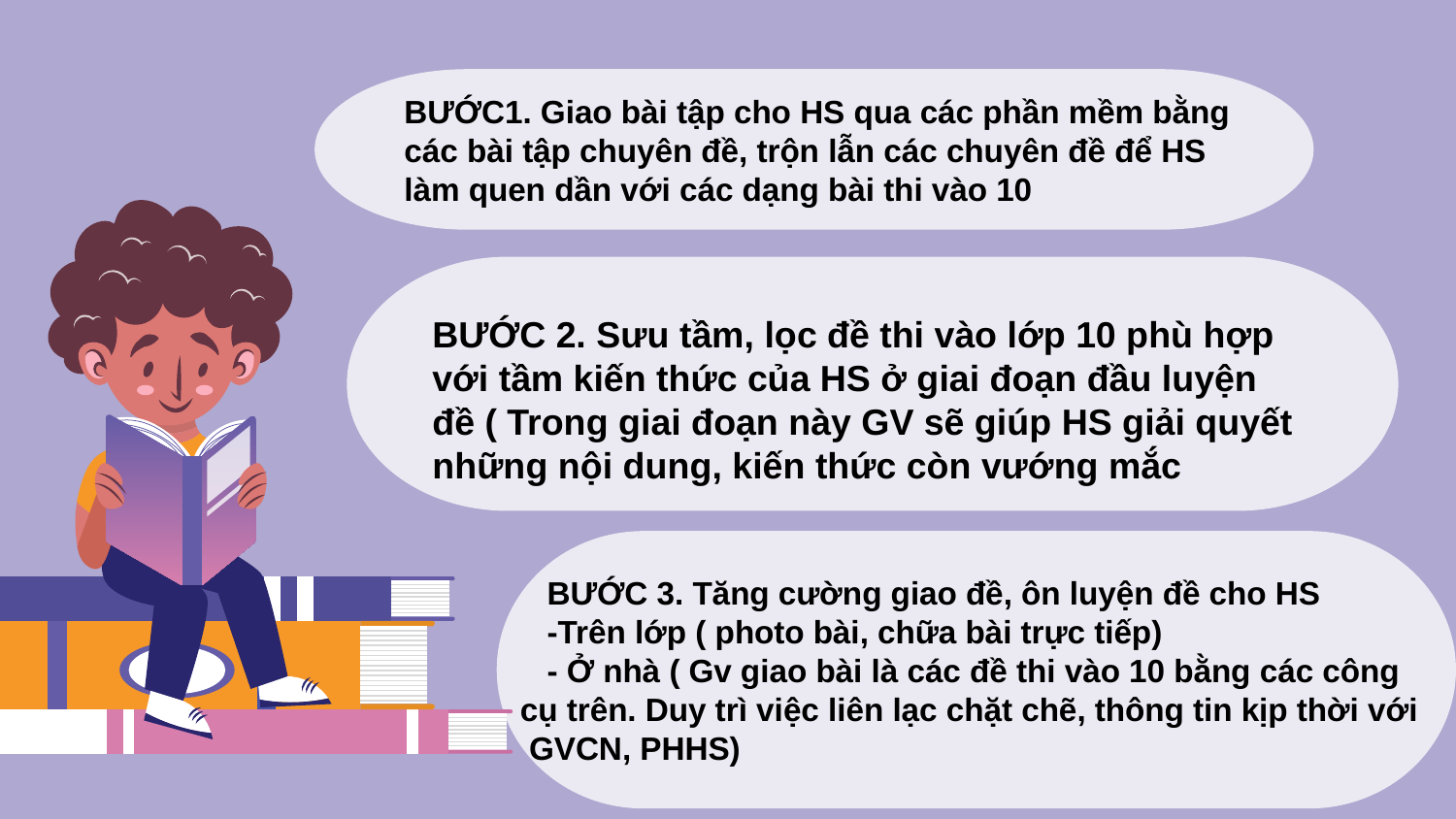

BƯỚC1. Giao bài tập cho HS qua các phần mềm bằng các bài tập chuyên đề, trộn lẫn các chuyên đề để HS làm quen dần với các dạng bài thi vào 10

BƯỚC 2. Sưu tầm, lọc đề thi vào lớp 10 phù hợp với tầm kiến thức của HS ở giai đoạn đầu luyện đề ( Trong giai đoạn này GV sẽ giúp HS giải quyết những nội dung, kiến thức còn vướng mắc

    BƯỚC 3. Tăng cường giao đề, ôn luyện đề cho HS
    -Trên lớp ( photo bài, chữa bài trực tiếp)
    - Ở nhà ( Gv giao bài là các đề thi vào 10 bằng các công      cụ trên. Duy trì việc liên lạc chặt chẽ, thông tin kịp thời với     GVCN, PHHS)